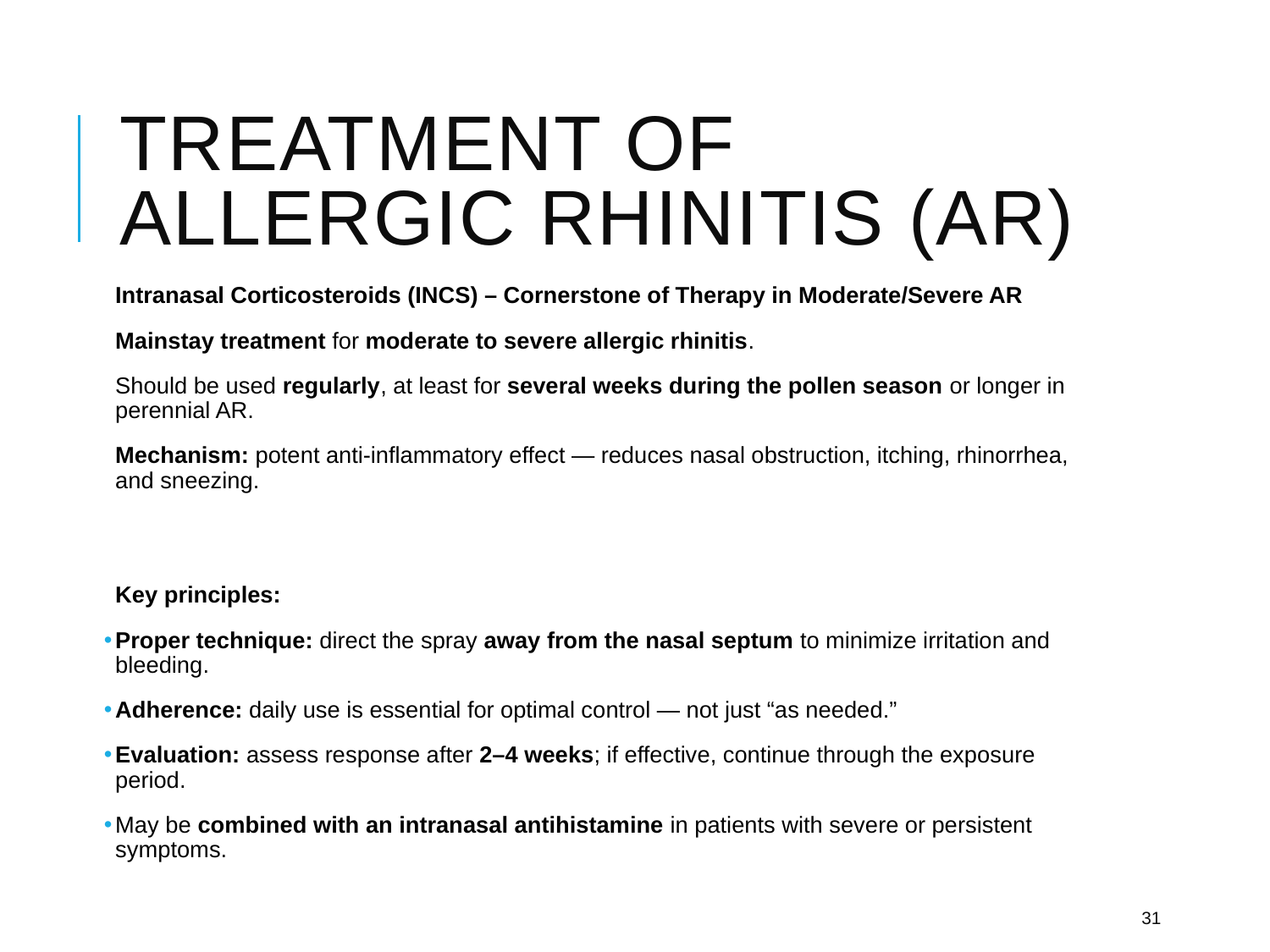

# Treatment of Allergic Rhinitis (AR)
Intranasal Corticosteroids (INCS) – Cornerstone of Therapy in Moderate/Severe AR
Mainstay treatment for moderate to severe allergic rhinitis.
Should be used regularly, at least for several weeks during the pollen season or longer in perennial AR.
Mechanism: potent anti-inflammatory effect — reduces nasal obstruction, itching, rhinorrhea, and sneezing.

Key principles:
Proper technique: direct the spray away from the nasal septum to minimize irritation and bleeding.
Adherence: daily use is essential for optimal control — not just “as needed.”
Evaluation: assess response after 2–4 weeks; if effective, continue through the exposure period.
May be combined with an intranasal antihistamine in patients with severe or persistent symptoms.
31